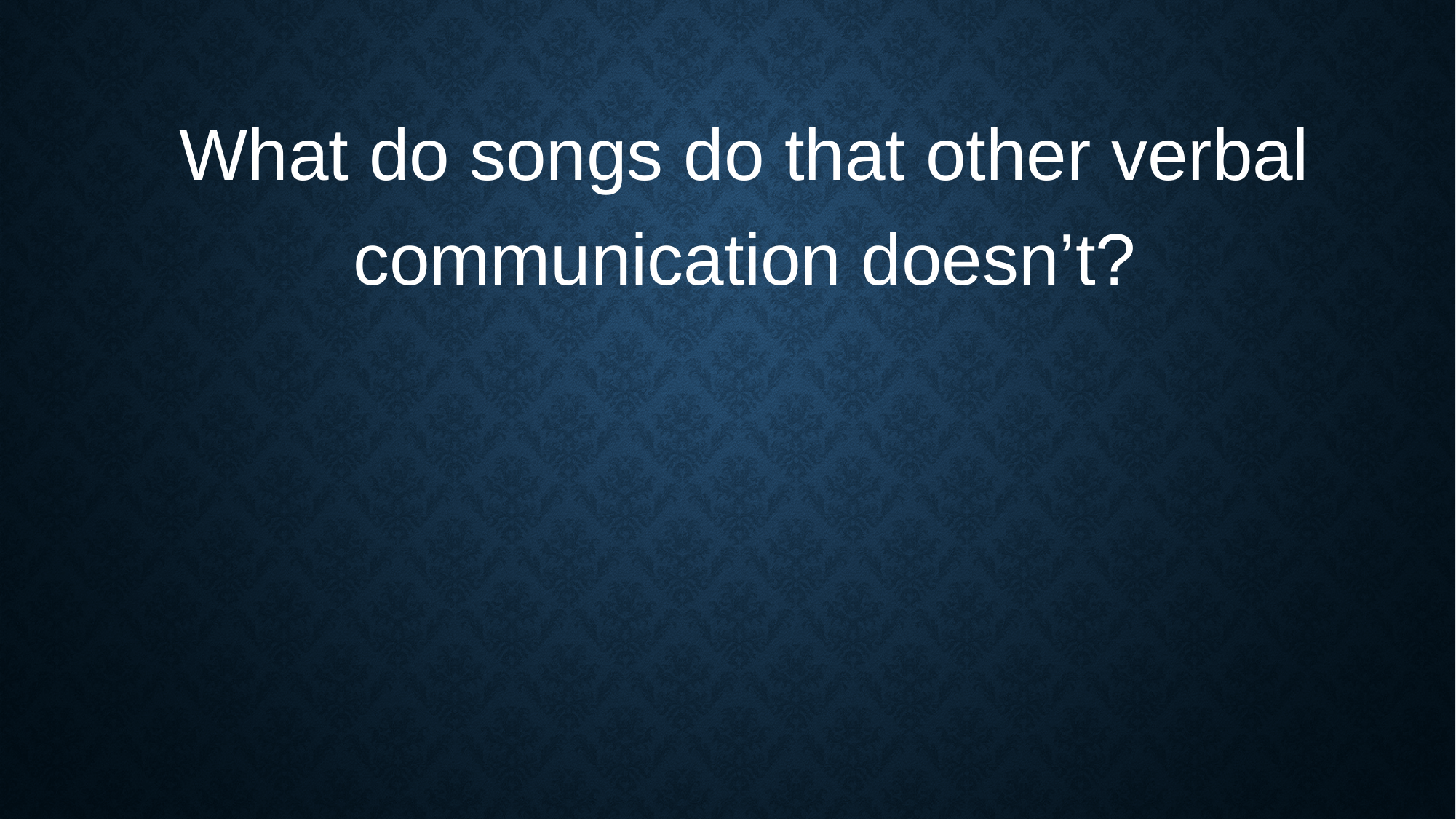

What do songs do that other verbal communication doesn’t?